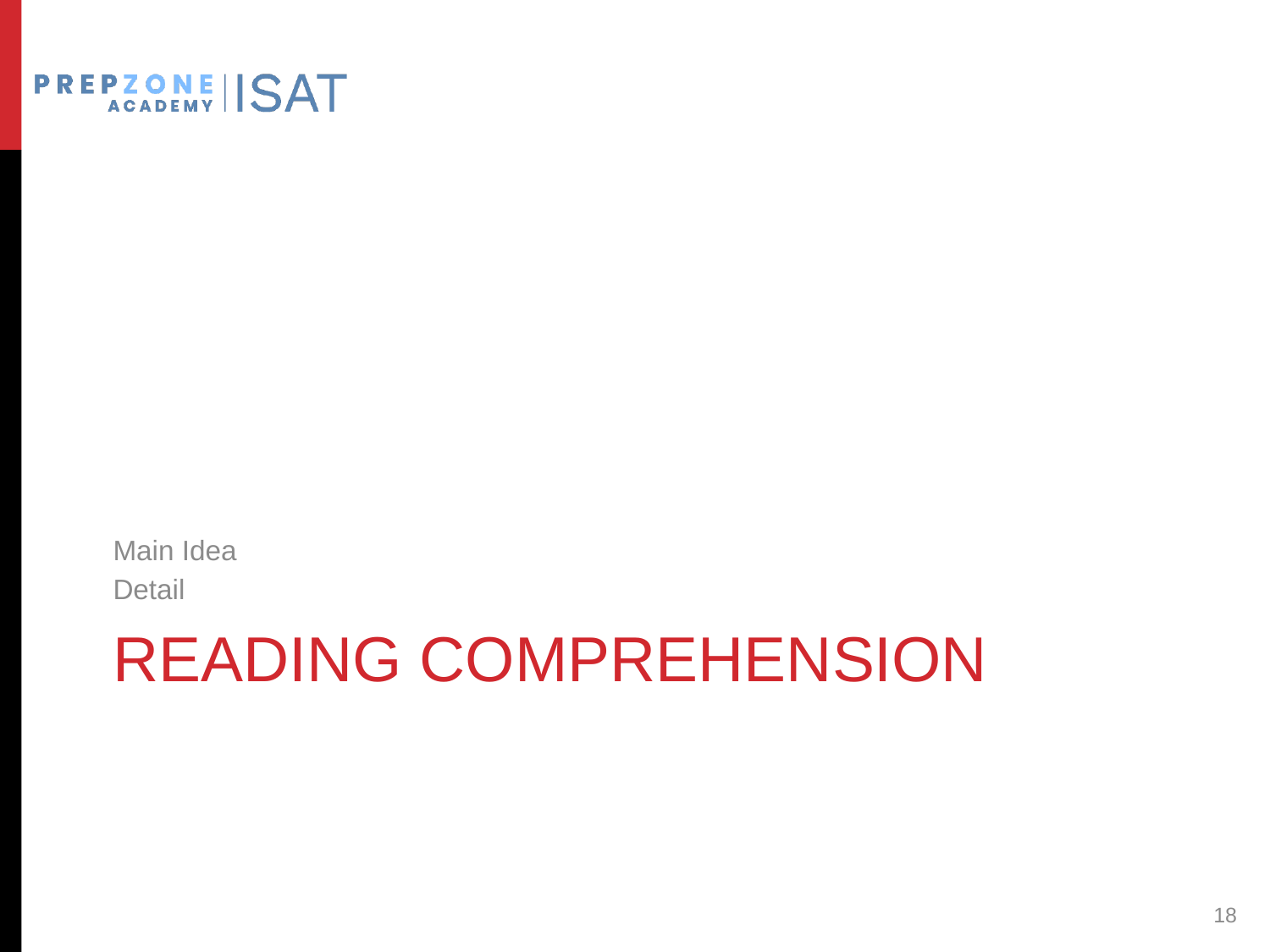

Main Idea
Detail
# Reading Comprehension
18